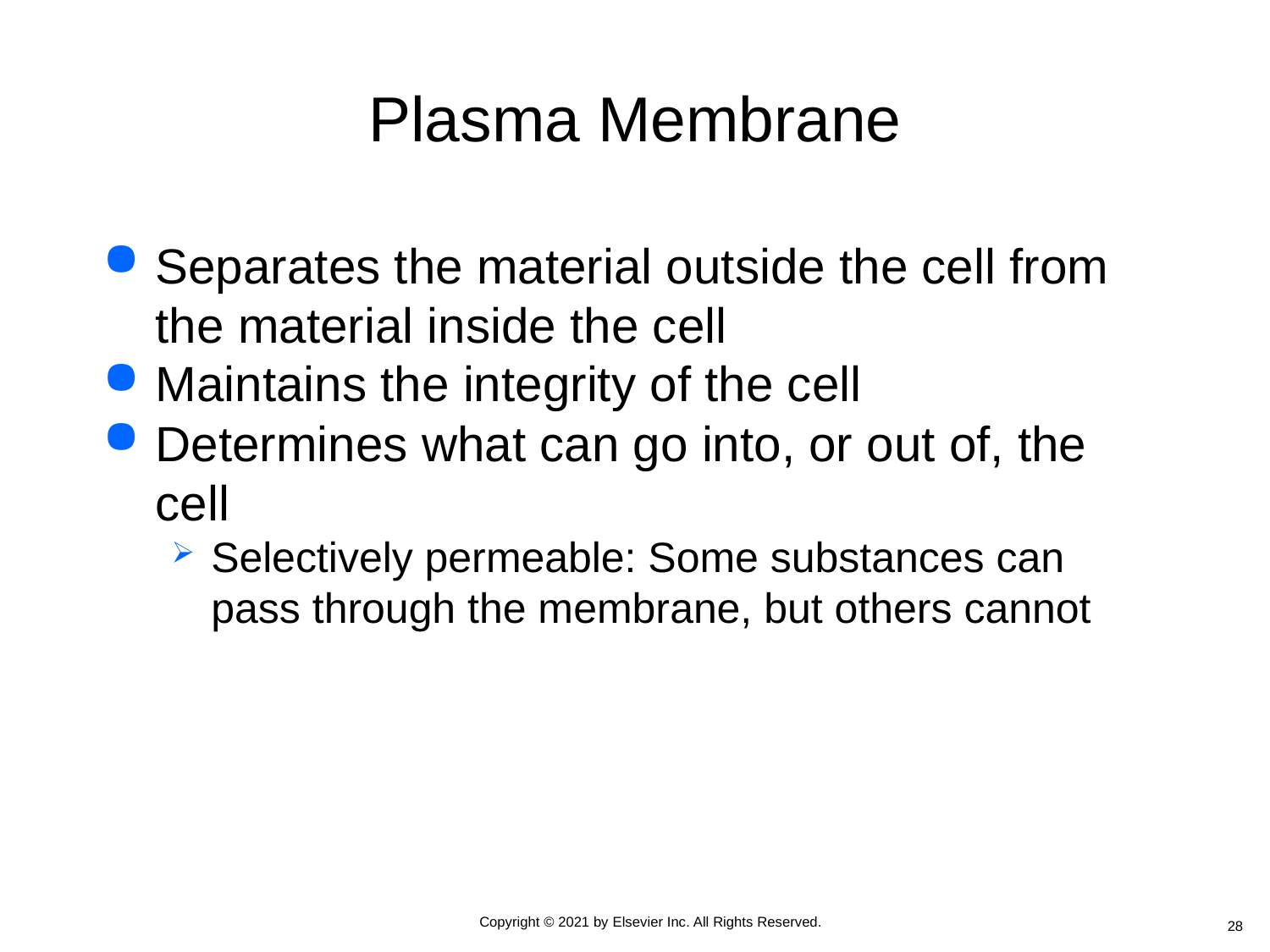

# Plasma Membrane
Separates the material outside the cell from the material inside the cell
Maintains the integrity of the cell
Determines what can go into, or out of, the cell
Selectively permeable: Some substances can pass through the membrane, but others cannot
28